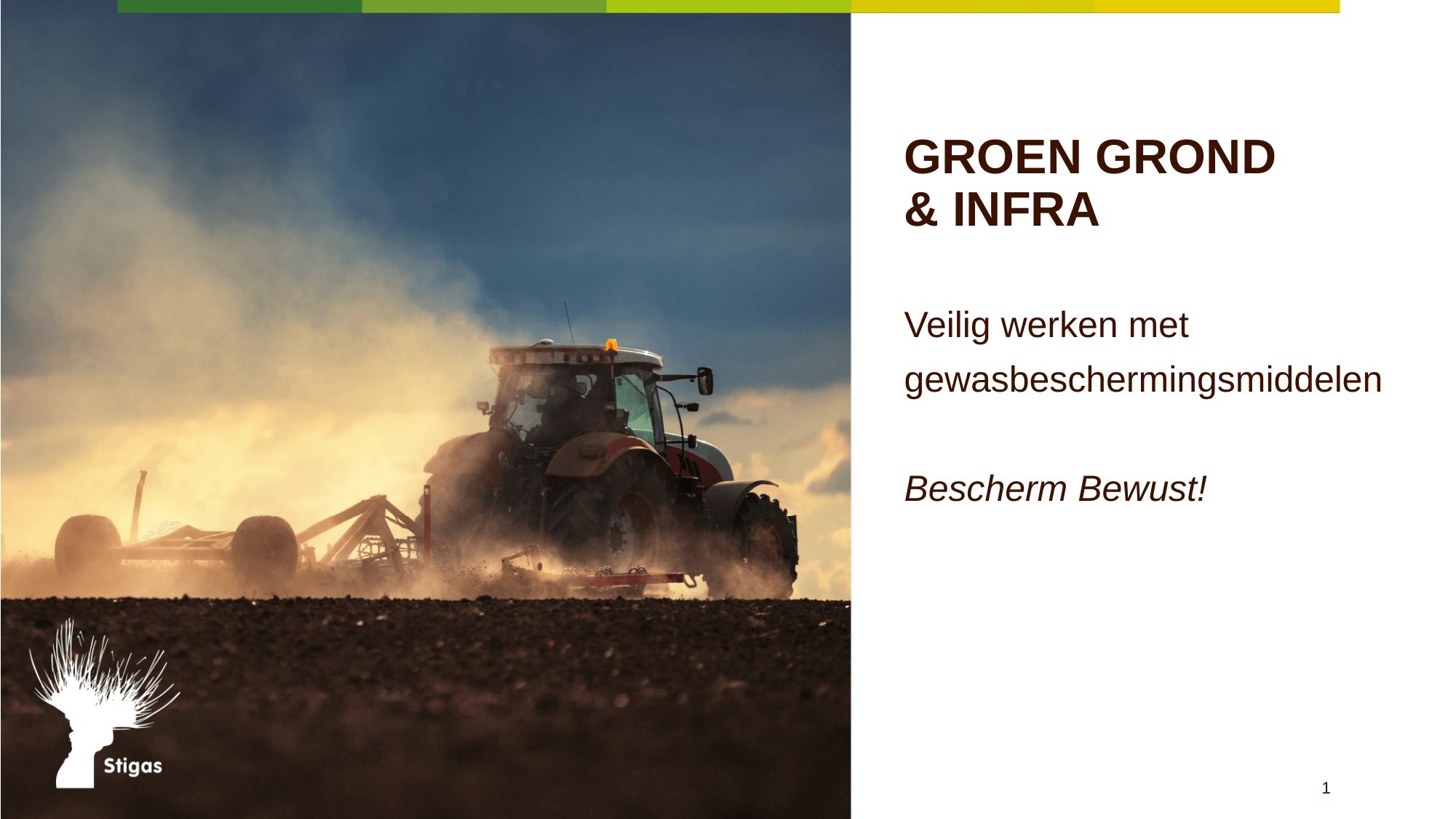

# GROEN GROND & INFRA

Veilig werken met
gewasbeschermingsmiddelen

Bescherm Bewust!